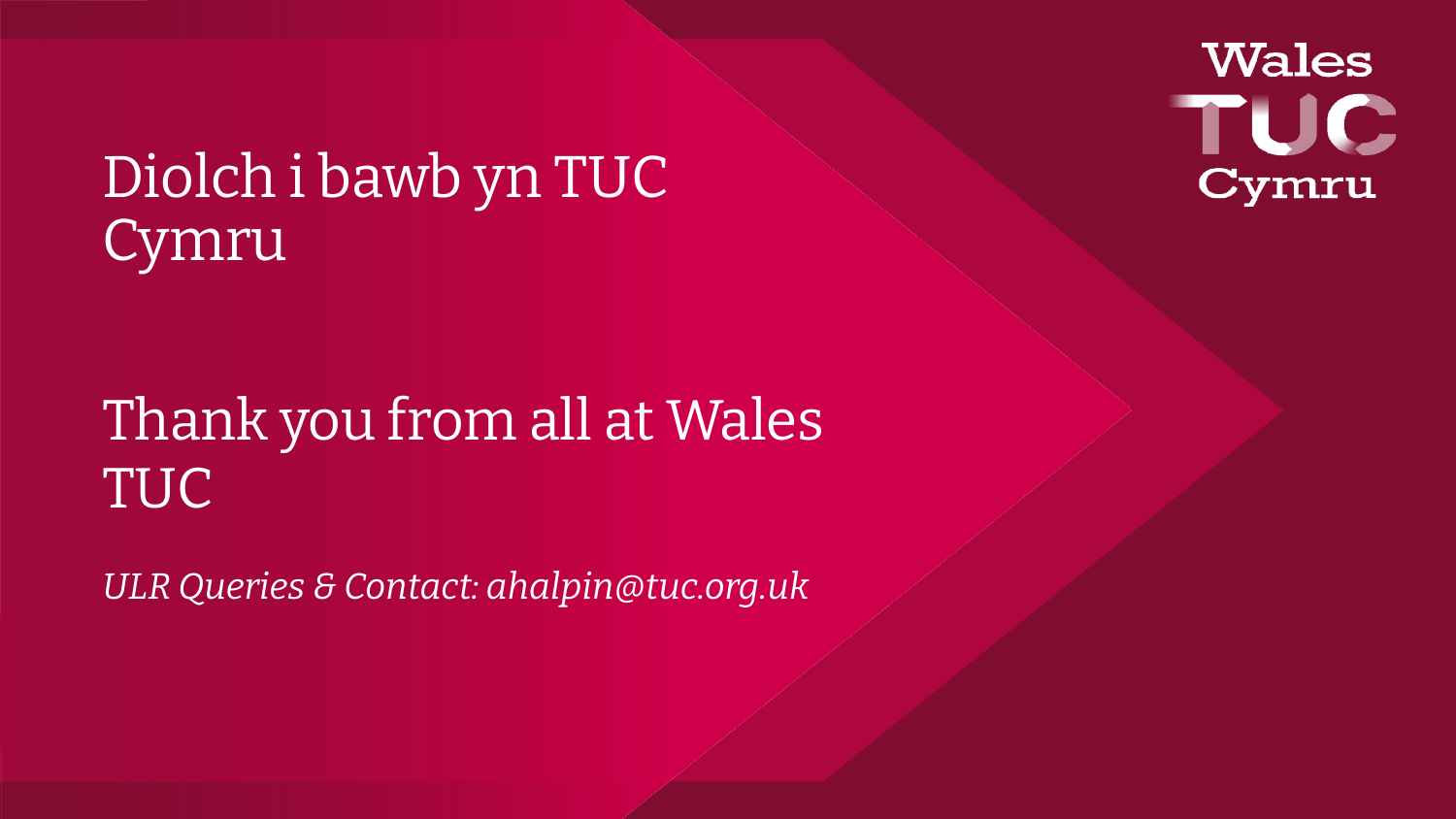

# Diolch i bawb yn TUC Cymru
Thank you from all at Wales TUC

ULR Queries & Contact: ahalpin@tuc.org.uk